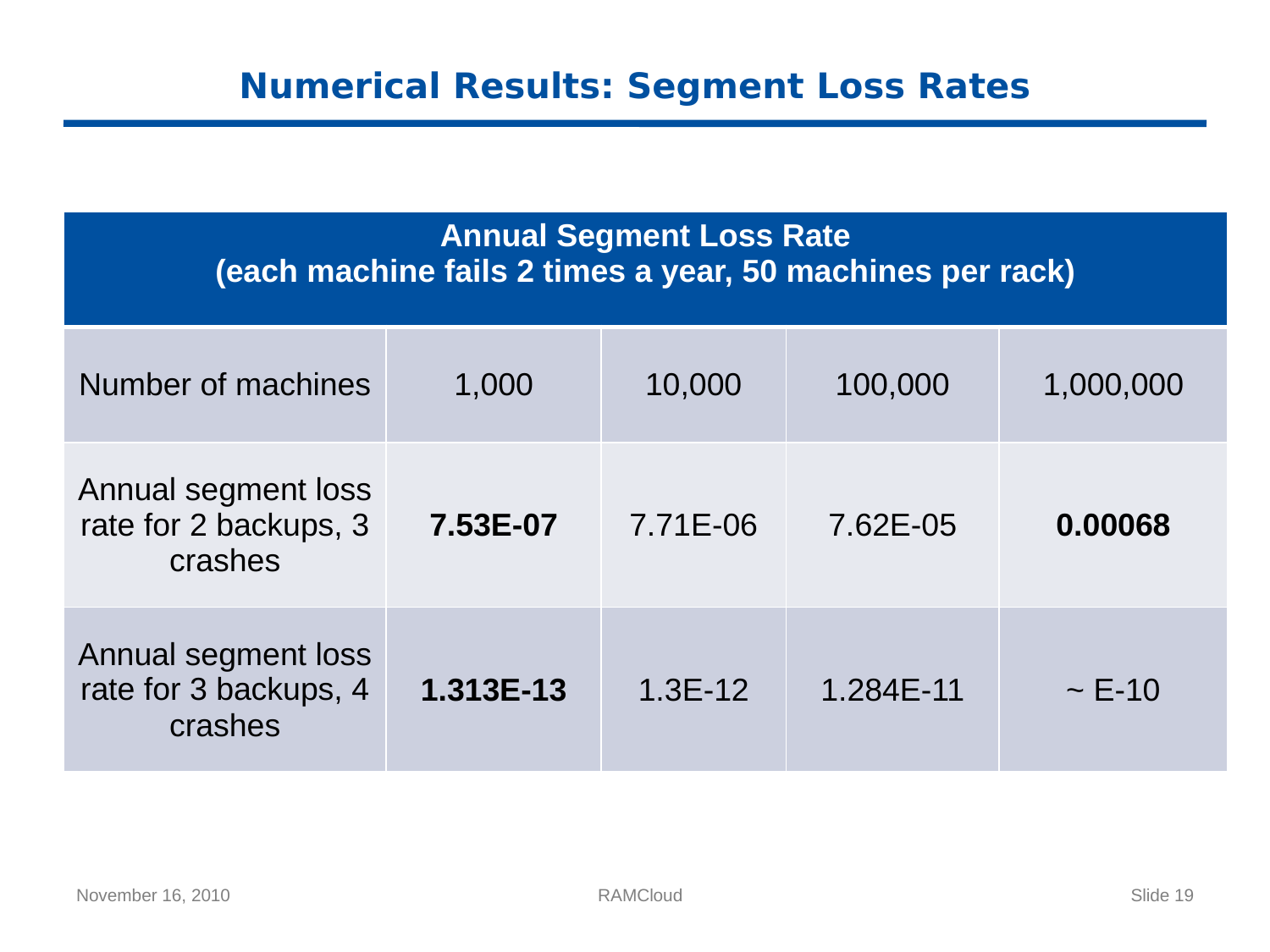

# Numerical Results: Segment Loss Rates
| Annual Segment Loss Rate (each machine fails 2 times a year, 50 machines per rack) |  |  |  |  |
| --- | --- | --- | --- | --- |
| Number of machines | 1,000 | 10,000 | 100,000 | 1,000,000 |
| Annual segment loss rate for 2 backups, 3 crashes | 7.53E-07 | 7.71E-06 | 7.62E-05 | 0.00068 |
| Annual segment loss rate for 3 backups, 4 crashes | 1.313E-13 | 1.3E-12 | 1.284E-11 | ~ E-10 |
November 16, 2010
RAMCloud
Slide 19